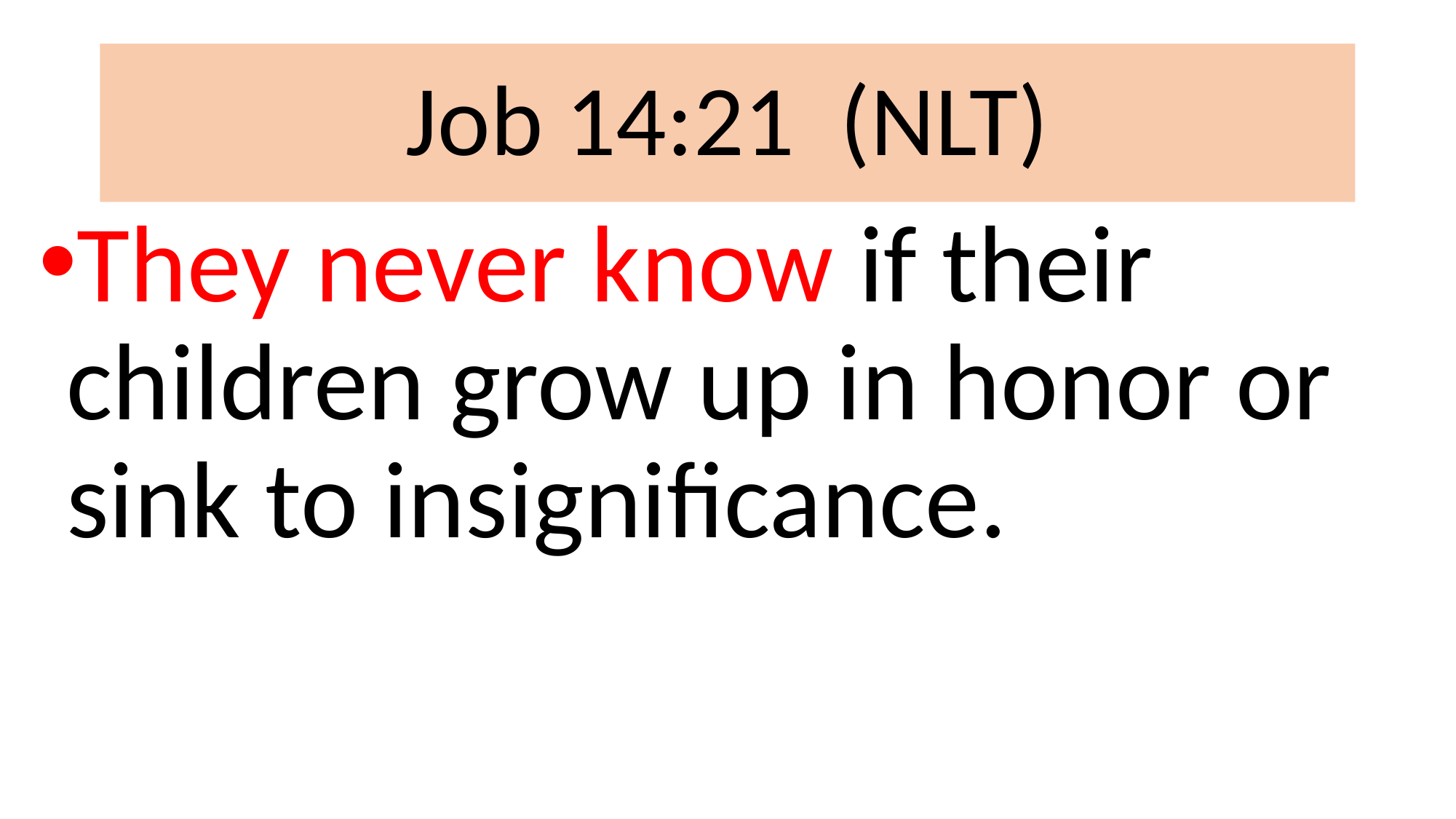

# Job 14:21  (NLT)
They never know if their children grow up in honor or sink to insignificance.